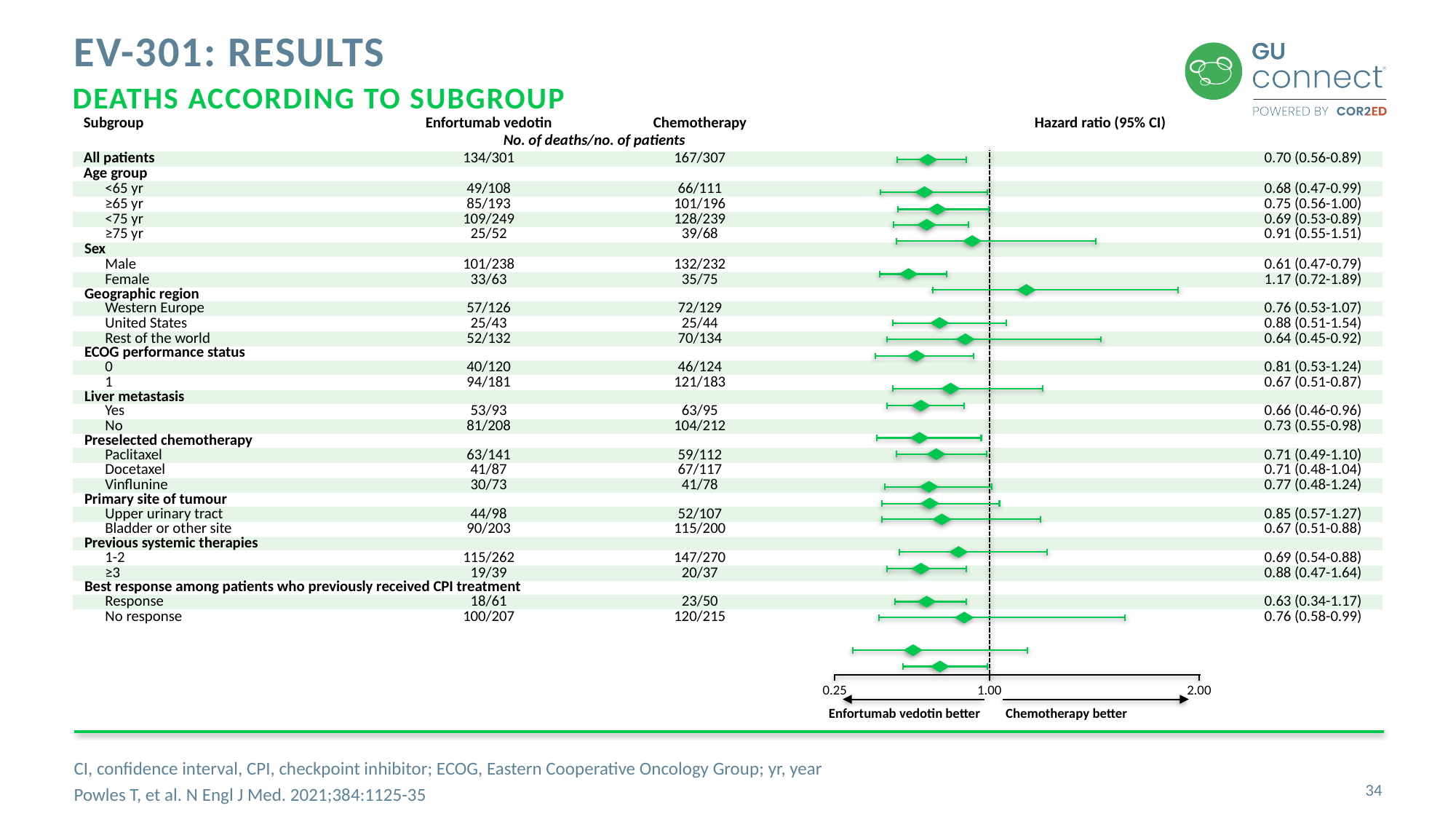

# Ev-301: results
DEATHS ACCORDING TO SUBGROUP
| Subgroup | Enfortumab vedotin | Chemotherapy | Hazard ratio (95% CI) |  |
| --- | --- | --- | --- | --- |
|  | No. of deaths/no. of patients |  |  |  |
| All patients | 134/301 | 167/307 |  | 0.70 (0.56-0.89) |
| Age group |  |  |  |  |
| <65 yr | 49/108 | 66/111 |  | 0.68 (0.47-0.99) |
| ≥65 yr | 85/193 | 101/196 |  | 0.75 (0.56-1.00) |
| <75 yr | 109/249 | 128/239 |  | 0.69 (0.53-0.89) |
| ≥75 yr | 25/52 | 39/68 |  | 0.91 (0.55-1.51) |
| Sex |  |  |  |  |
| Male | 101/238 | 132/232 |  | 0.61 (0.47-0.79) |
| Female | 33/63 | 35/75 |  | 1.17 (0.72-1.89) |
| Geographic region |  |  |  |  |
| Western Europe | 57/126 | 72/129 |  | 0.76 (0.53-1.07) |
| United States | 25/43 | 25/44 |  | 0.88 (0.51-1.54) |
| Rest of the world | 52/132 | 70/134 |  | 0.64 (0.45-0.92) |
| ECOG performance status |  |  |  |  |
| 0 | 40/120 | 46/124 |  | 0.81 (0.53-1.24) |
| 1 | 94/181 | 121/183 |  | 0.67 (0.51-0.87) |
| Liver metastasis |  |  |  |  |
| Yes | 53/93 | 63/95 |  | 0.66 (0.46-0.96) |
| No | 81/208 | 104/212 |  | 0.73 (0.55-0.98) |
| Preselected chemotherapy |  |  |  |  |
| Paclitaxel | 63/141 | 59/112 |  | 0.71 (0.49-1.10) |
| Docetaxel | 41/87 | 67/117 |  | 0.71 (0.48-1.04) |
| Vinflunine | 30/73 | 41/78 |  | 0.77 (0.48-1.24) |
| Primary site of tumour |  |  |  |  |
| Upper urinary tract | 44/98 | 52/107 |  | 0.85 (0.57-1.27) |
| Bladder or other site | 90/203 | 115/200 |  | 0.67 (0.51-0.88) |
| Previous systemic therapies |  |  |  |  |
| 1-2 | 115/262 | 147/270 |  | 0.69 (0.54-0.88) |
| ≥3 | 19/39 | 20/37 |  | 0.88 (0.47-1.64) |
| Best response among patients who previously received CPI treatment |  |  |  |  |
| Response | 18/61 | 23/50 |  | 0.63 (0.34-1.17) |
| No response | 100/207 | 120/215 |  | 0.76 (0.58-0.99) |

0.25
1.00
2.00
Enfortumab vedotin better
Chemotherapy better
CI, confidence interval, CPI, checkpoint inhibitor; ECOG, Eastern Cooperative Oncology Group; yr, year
Powles T, et al. N Engl J Med. 2021;384:1125-35
34